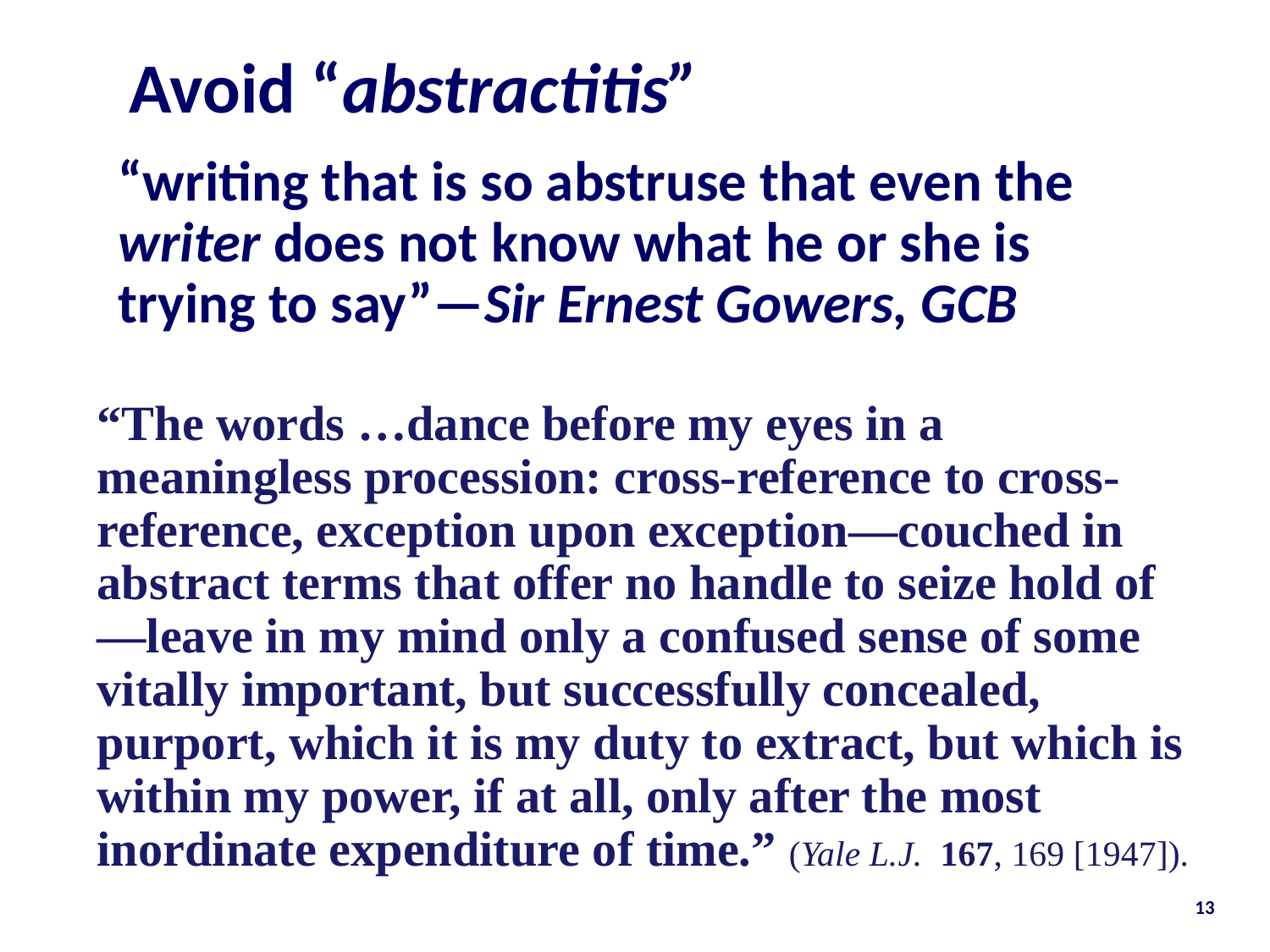

# Avoid “abstractitis”
“writing that is so abstruse that even the writer does not know what he or she is trying to say”—Sir Ernest Gowers, GCB
“The words …dance before my eyes in a meaningless procession: cross-reference to cross-reference, exception upon exception—couched in abstract terms that offer no handle to seize hold of—leave in my mind only a confused sense of some vitally important, but successfully concealed, purport, which it is my duty to extract, but which is within my power, if at all, only after the most inordinate expenditure of time.” (Yale L.J.  167, 169 [1947]).
13